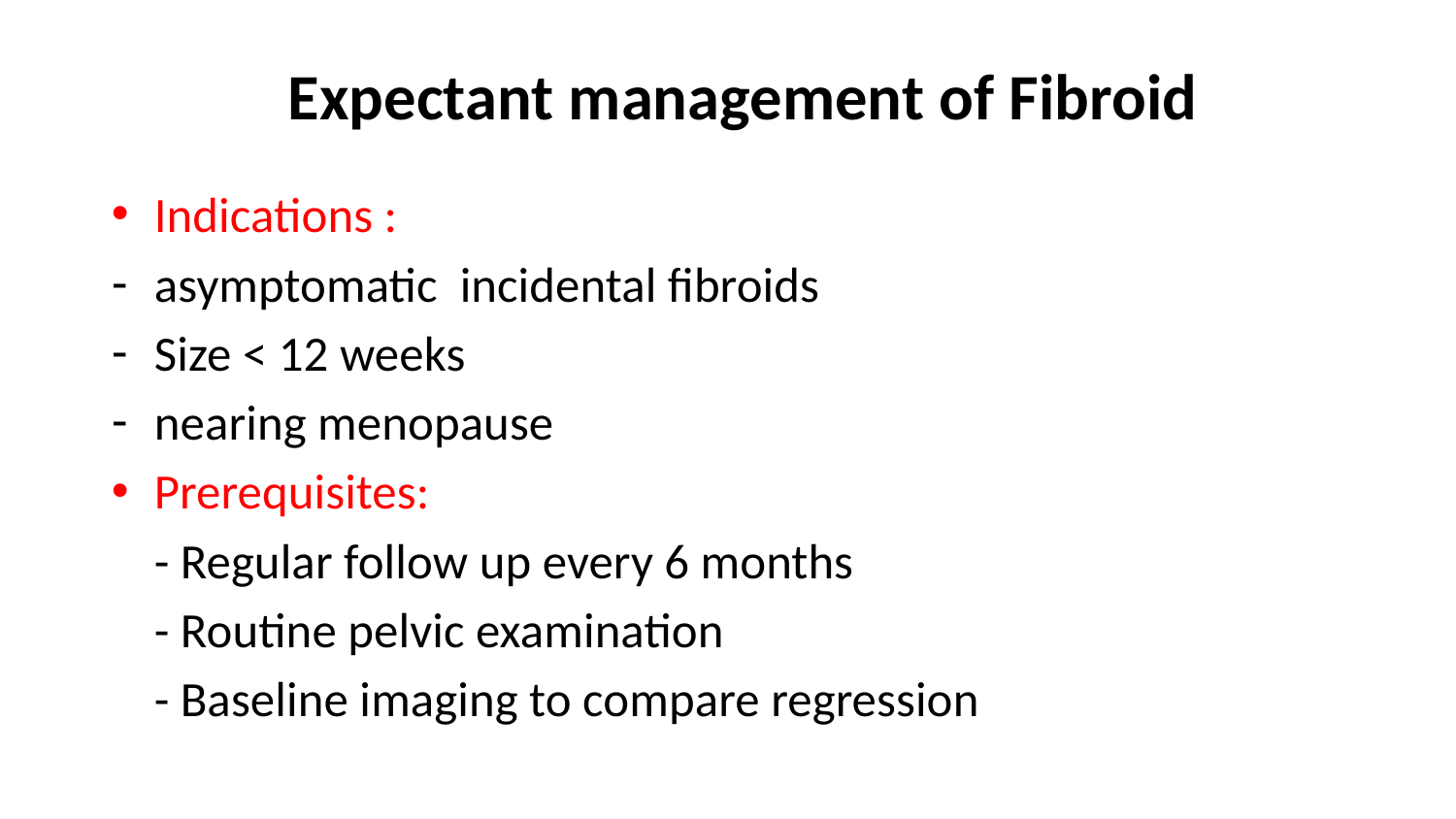

# Expectant management of Fibroid
Indications :
asymptomatic  incidental fibroids
Size < 12 weeks
nearing menopause
Prerequisites:
	- Regular follow up every 6 months
	- Routine pelvic examination
	- Baseline imaging to compare regression